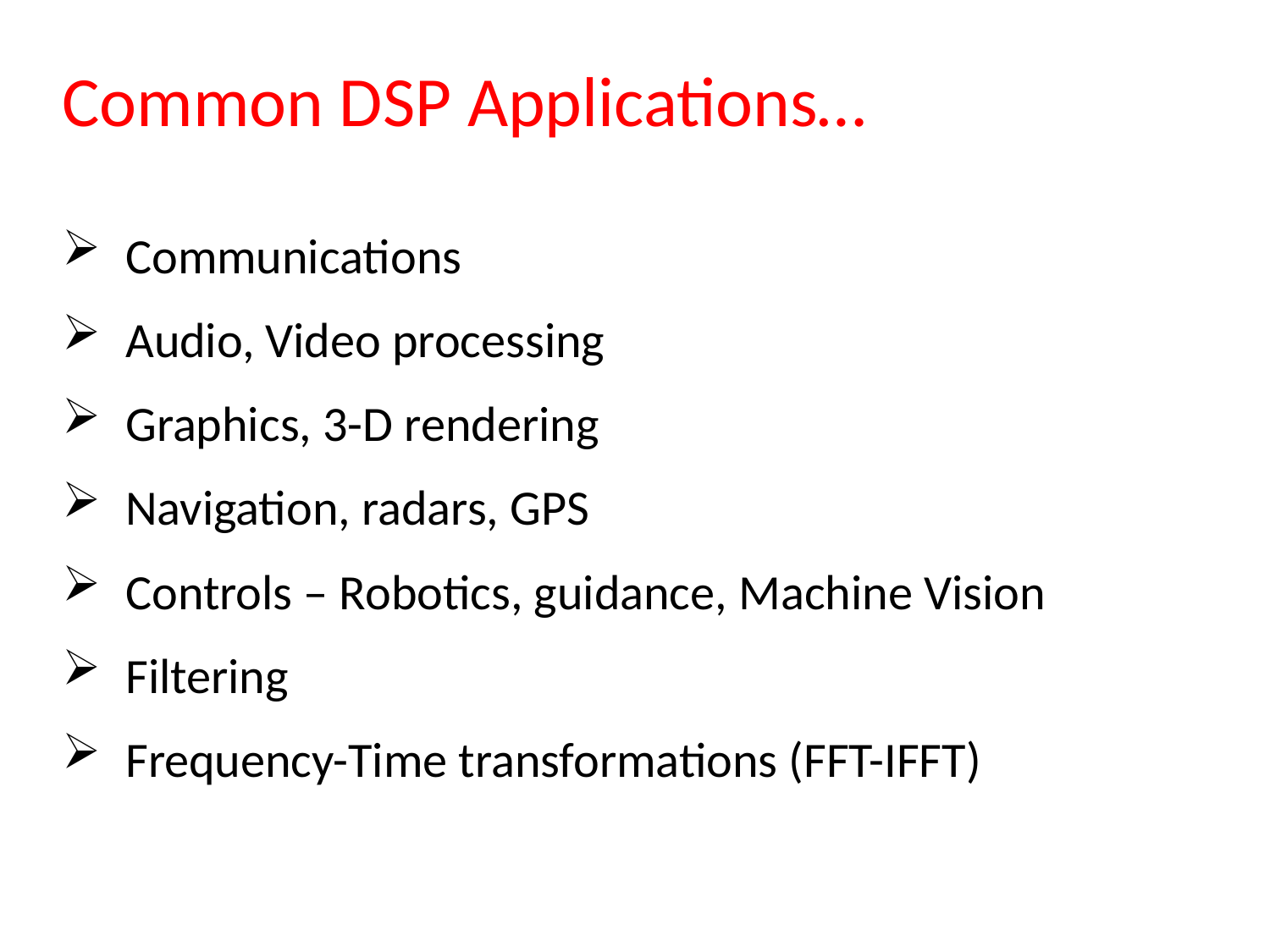

Common DSP Applications…
Communications
Audio, Video processing
Graphics, 3-D rendering
Navigation, radars, GPS
Controls – Robotics, guidance, Machine Vision
Filtering
Frequency-Time transformations (FFT-IFFT)
#